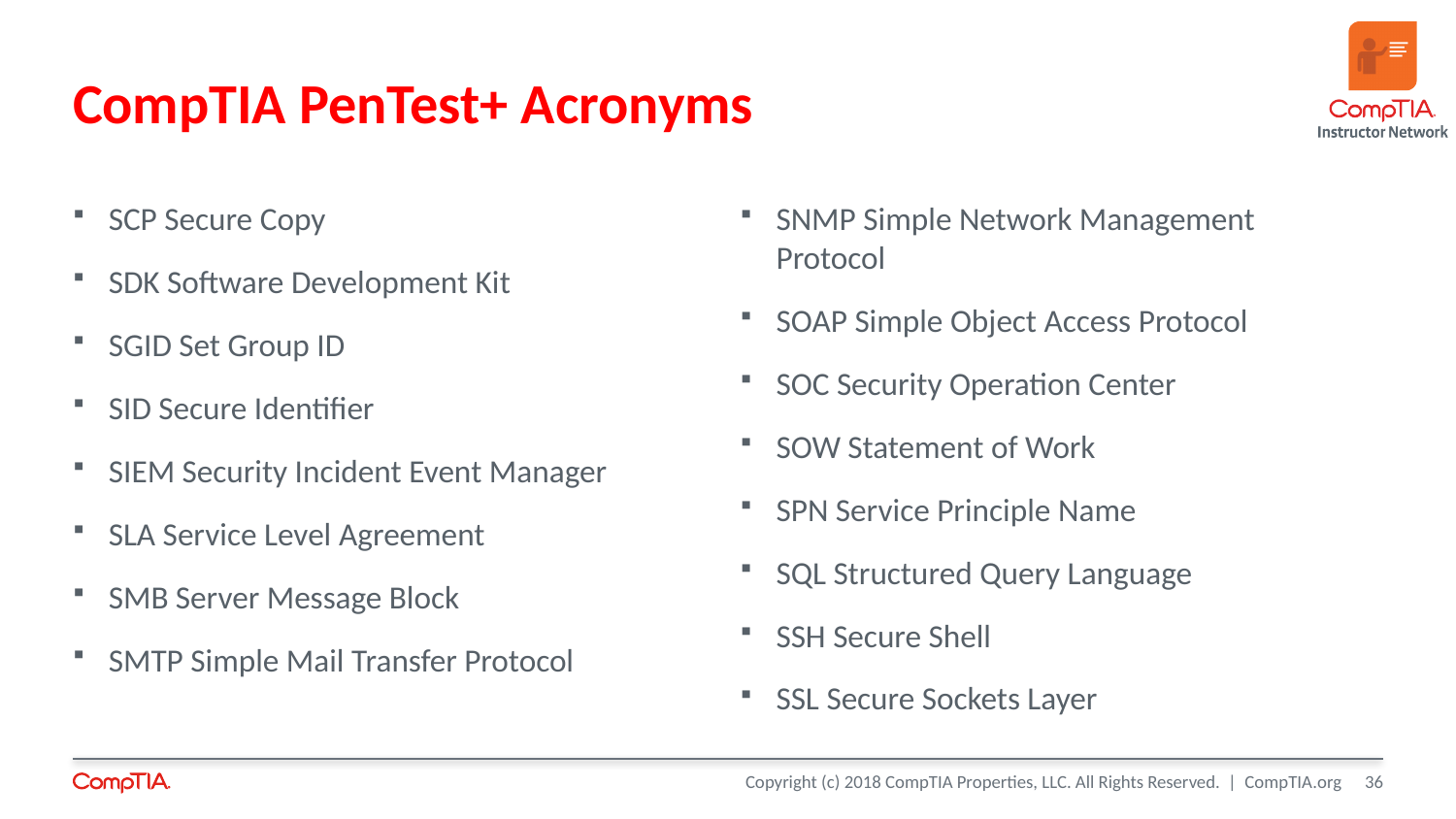

# CompTIA PenTest+ Acronyms
SCP Secure Copy
SDK Software Development Kit
SGID Set Group ID
SID Secure Identifier
SIEM Security Incident Event Manager
SLA Service Level Agreement
SMB Server Message Block
SMTP Simple Mail Transfer Protocol

SNMP Simple Network Management Protocol
SOAP Simple Object Access Protocol
SOC Security Operation Center
SOW Statement of Work
SPN Service Principle Name
SQL Structured Query Language
SSH Secure Shell
SSL Secure Sockets Layer

36